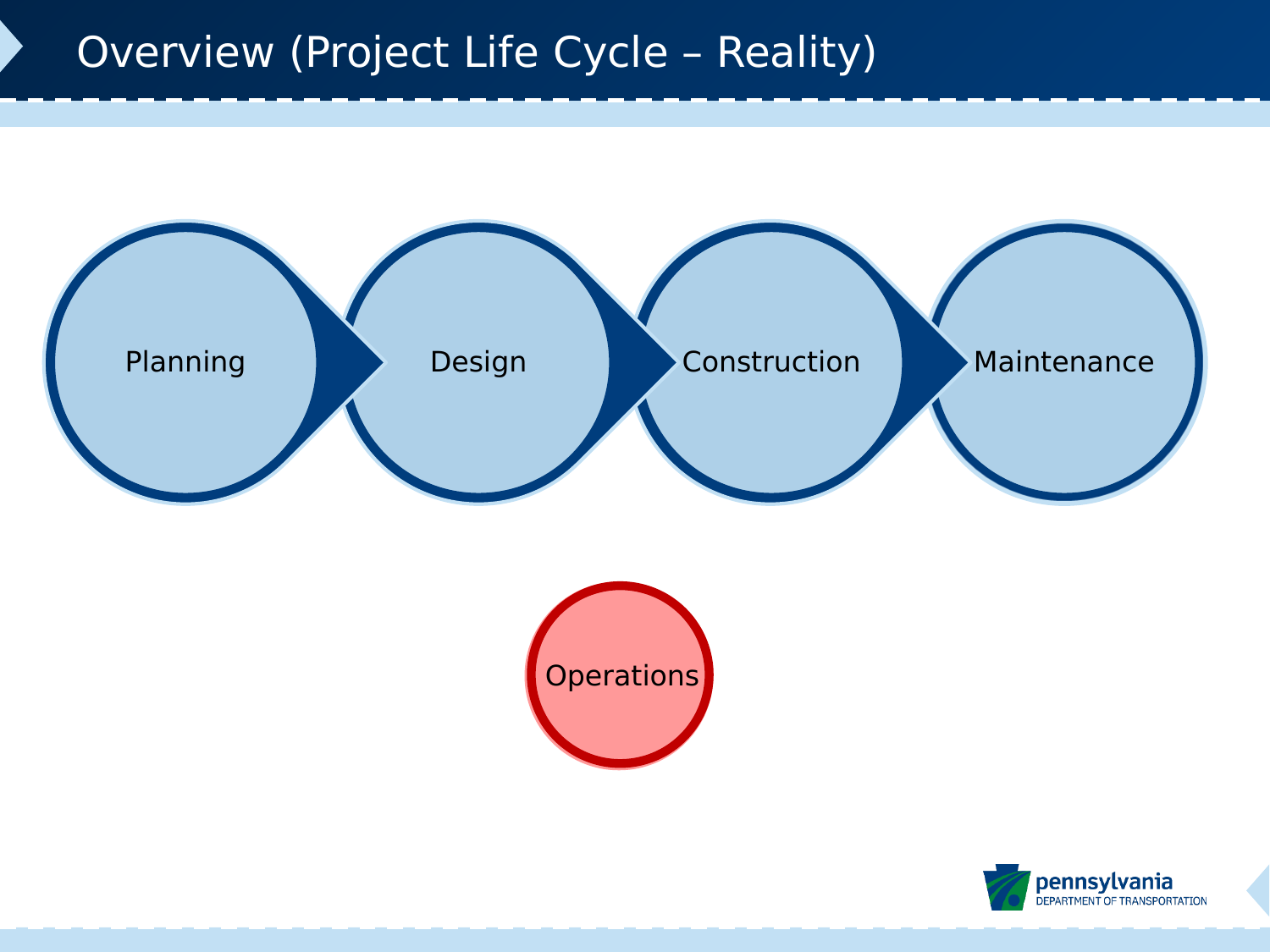

# Overview (Project Life Cycle – Reality)
Maintenance
Construction
Design
Planning

Operations